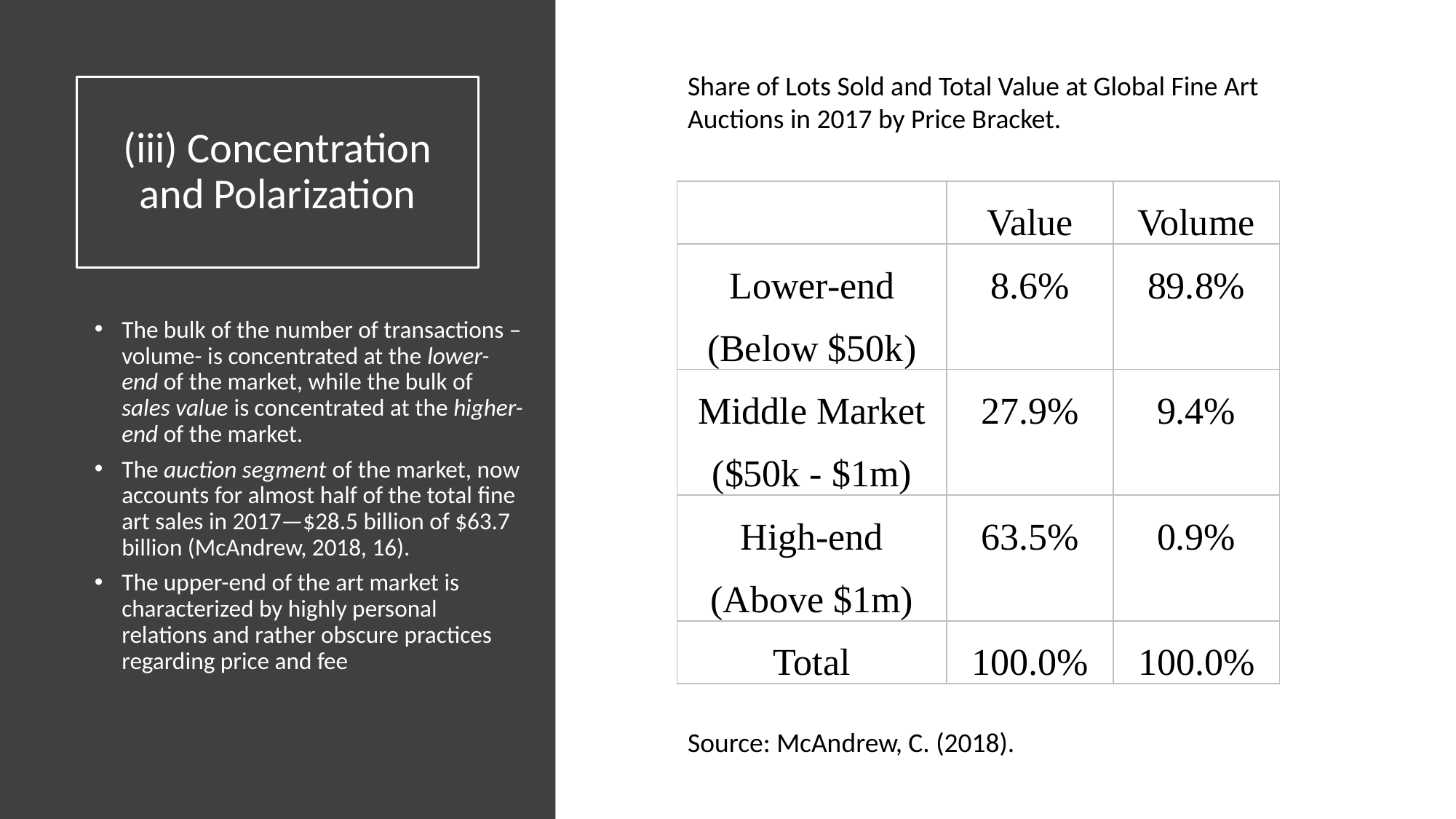

Share of Lots Sold and Total Value at Global Fine Art Auctions in 2017 by Price Bracket.

# (iii) Concentration and Polarization
|  | Value | Volume |
| --- | --- | --- |
| Lower-end (Below $50k) | 8.6% | 89.8% |
| Middle Market ($50k - $1m) | 27.9% | 9.4% |
| High-end (Above $1m) | 63.5% | 0.9% |
| Total | 100.0% | 100.0% |
The bulk of the number of transactions –volume- is concentrated at the lower-end of the market, while the bulk of sales value is concentrated at the higher-end of the market.
The auction segment of the market, now accounts for almost half of the total fine art sales in 2017—$28.5 billion of $63.7 billion (McAndrew, 2018, 16).
The upper-end of the art market is characterized by highly personal relations and rather obscure practices regarding price and fee

Source: McAndrew, C. (2018).